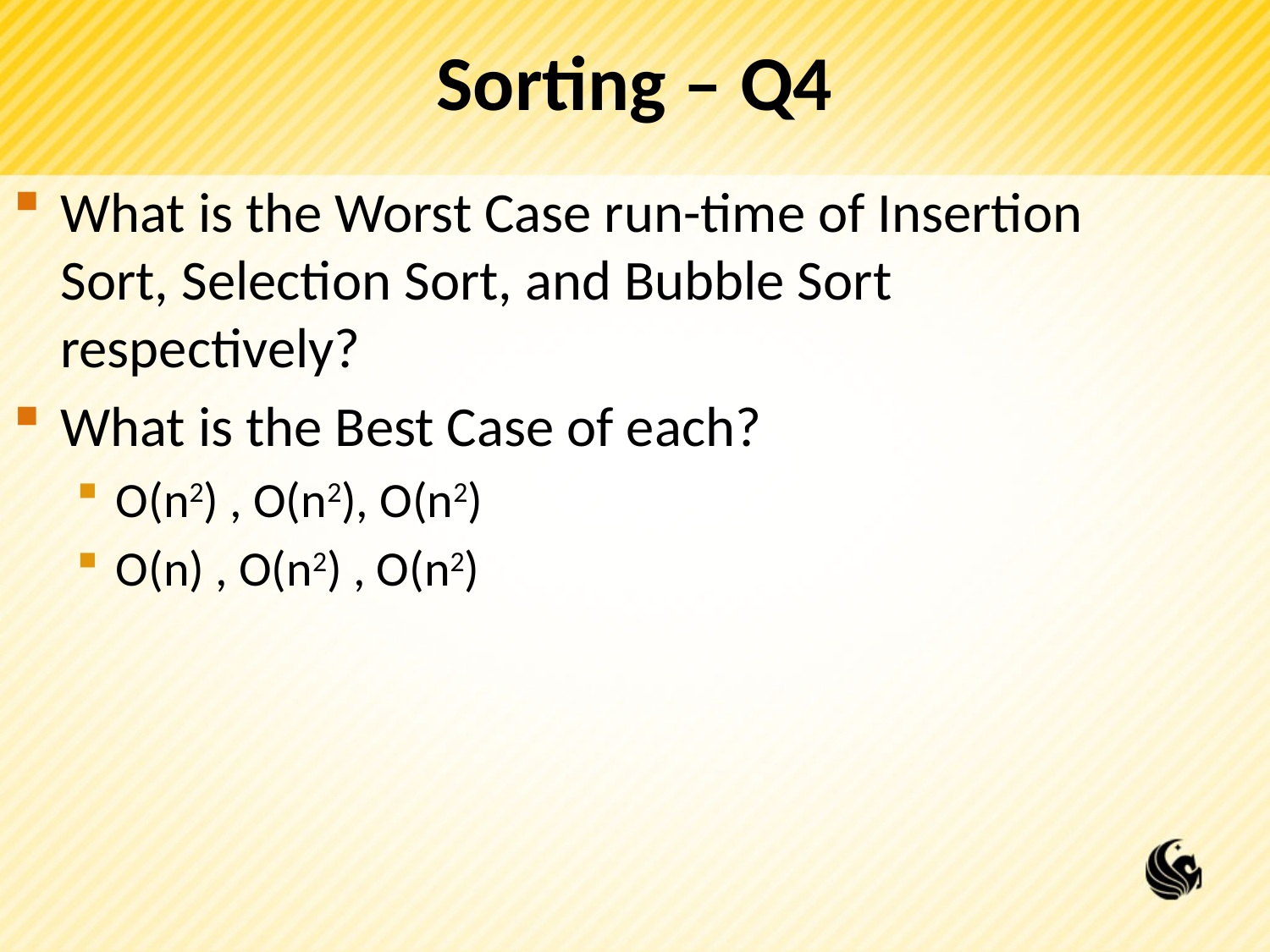

Sorting – Q4
What is the Worst Case run-time of Insertion Sort, Selection Sort, and Bubble Sort respectively?
What is the Best Case of each?
O(n2) , O(n2), O(n2)
O(n) , O(n2) , O(n2)